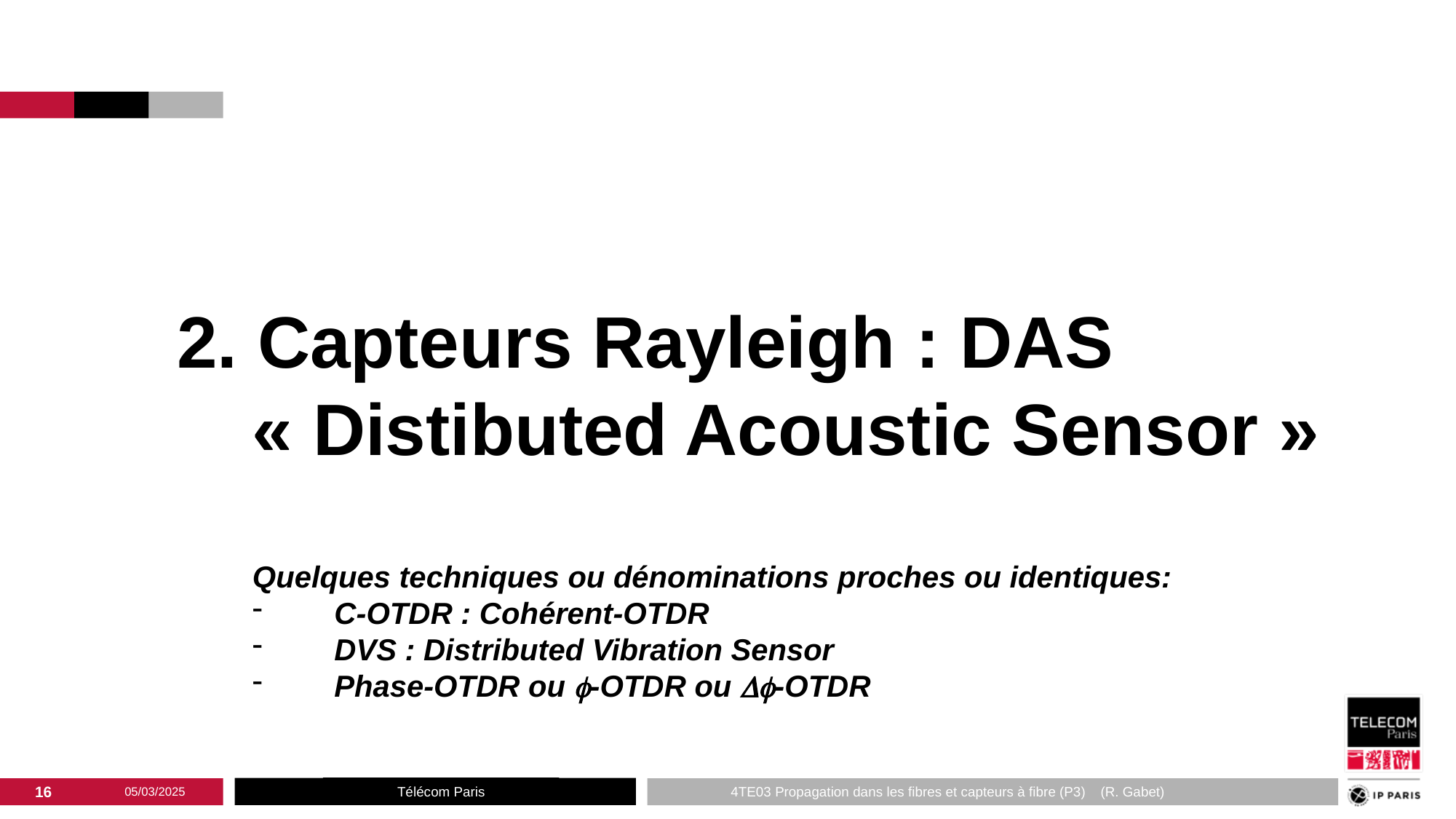

2. Capteurs Rayleigh : DAS
« Distibuted Acoustic Sensor »

Quelques techniques ou dénominations proches ou identiques:
C-OTDR : Cohérent-OTDR
DVS : Distributed Vibration Sensor
Phase-OTDR ou φ-OTDR ou Δφ-OTDR
16
05/03/2025
Télécom Paris
4TE03 Propagation dans les fibres et capteurs à fibre (P3)    (R. Gabet)